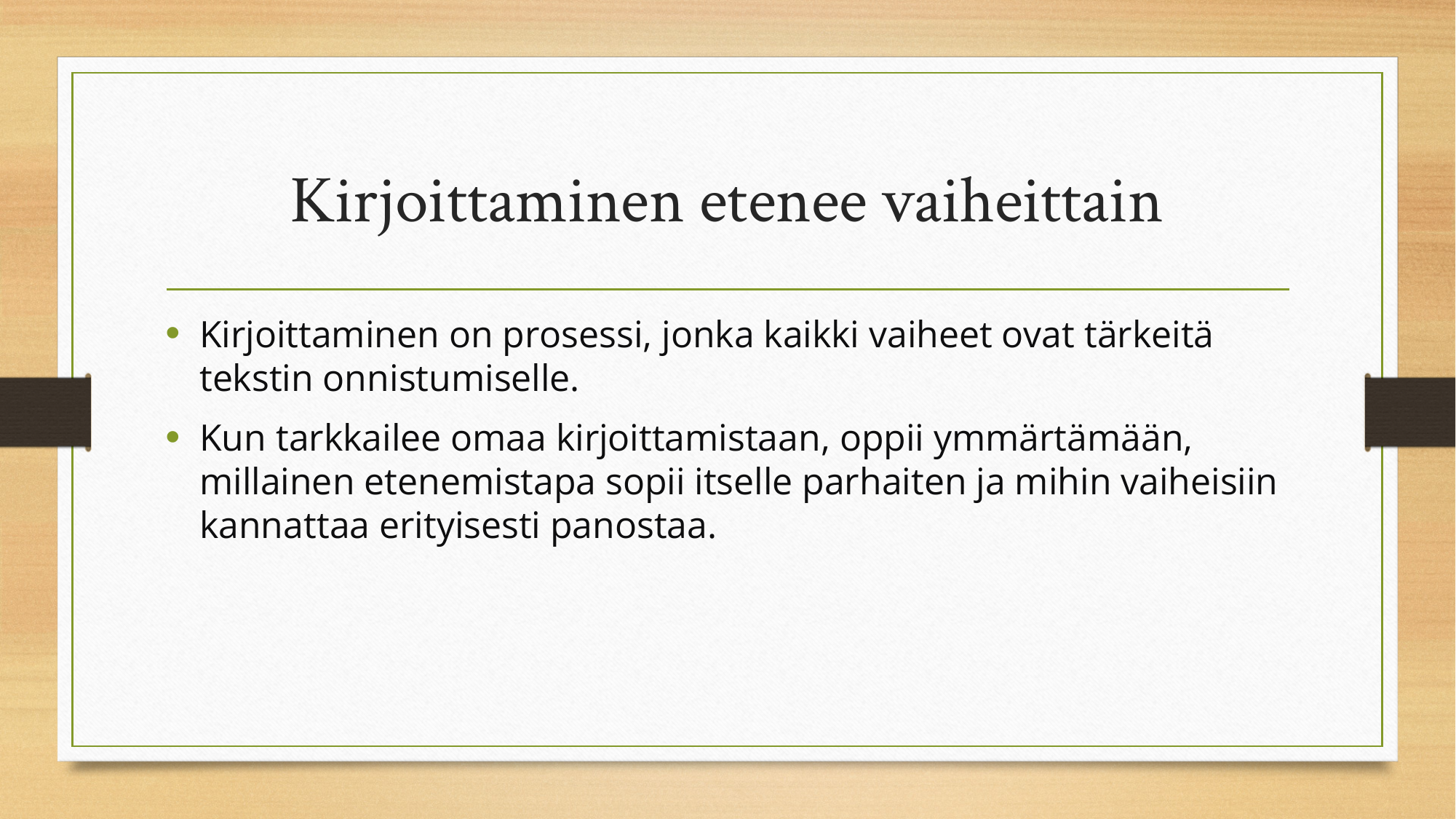

# Kirjoittaminen etenee vaiheittain
Kirjoittaminen on prosessi, jonka kaikki vaiheet ovat tärkeitä tekstin onnistumiselle.
Kun tarkkailee omaa kirjoittamistaan, oppii ymmärtämään, millainen etenemistapa sopii itselle parhaiten ja mihin vaiheisiin kannattaa erityisesti panostaa.